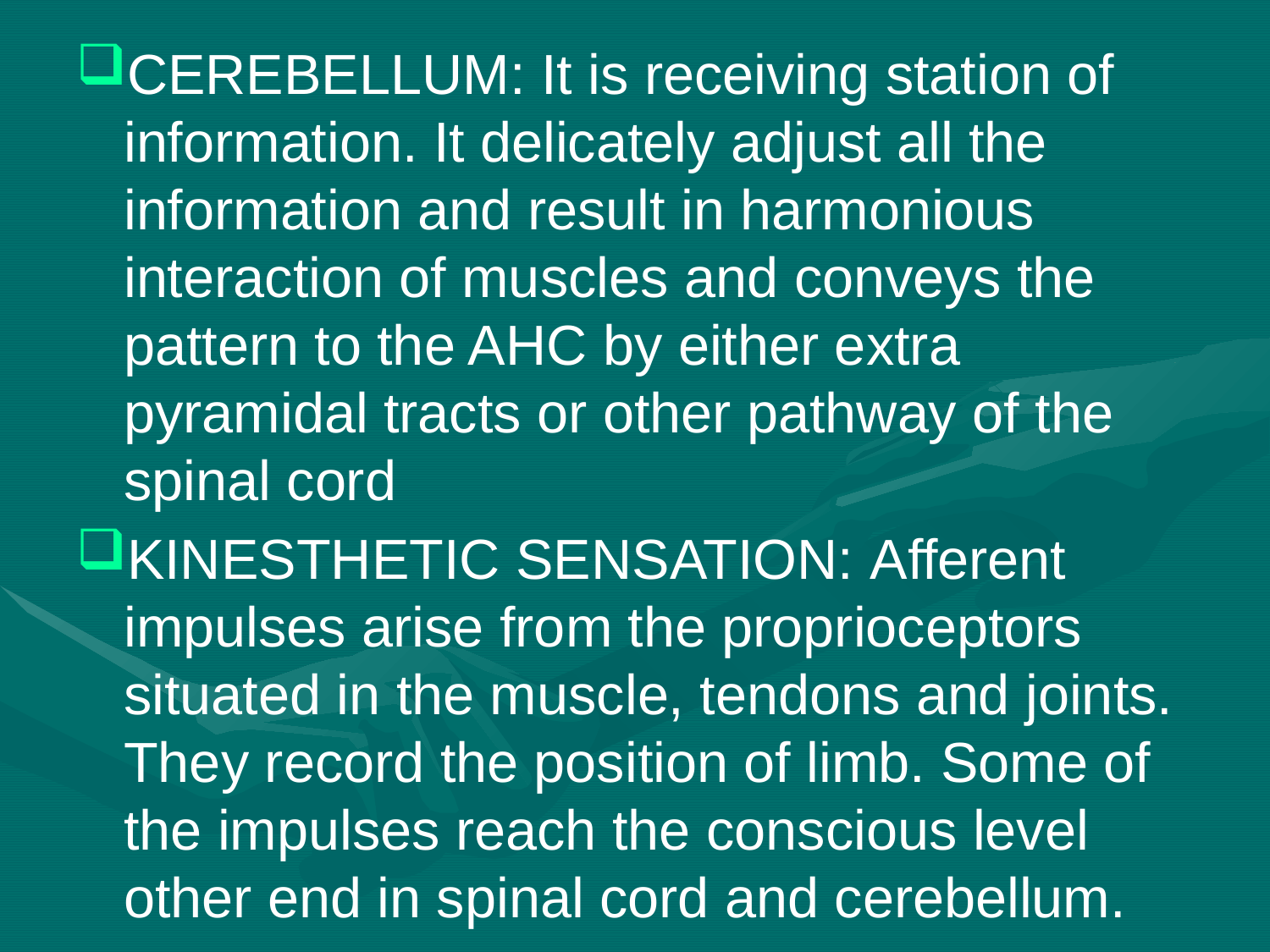

CEREBELLUM: It is receiving station of information. It delicately adjust all the information and result in harmonious interaction of muscles and conveys the pattern to the AHC by either extra pyramidal tracts or other pathway of the spinal cord
KINESTHETIC SENSATION: Afferent impulses arise from the proprioceptors situated in the muscle, tendons and joints. They record the position of limb. Some of the impulses reach the conscious level other end in spinal cord and cerebellum.